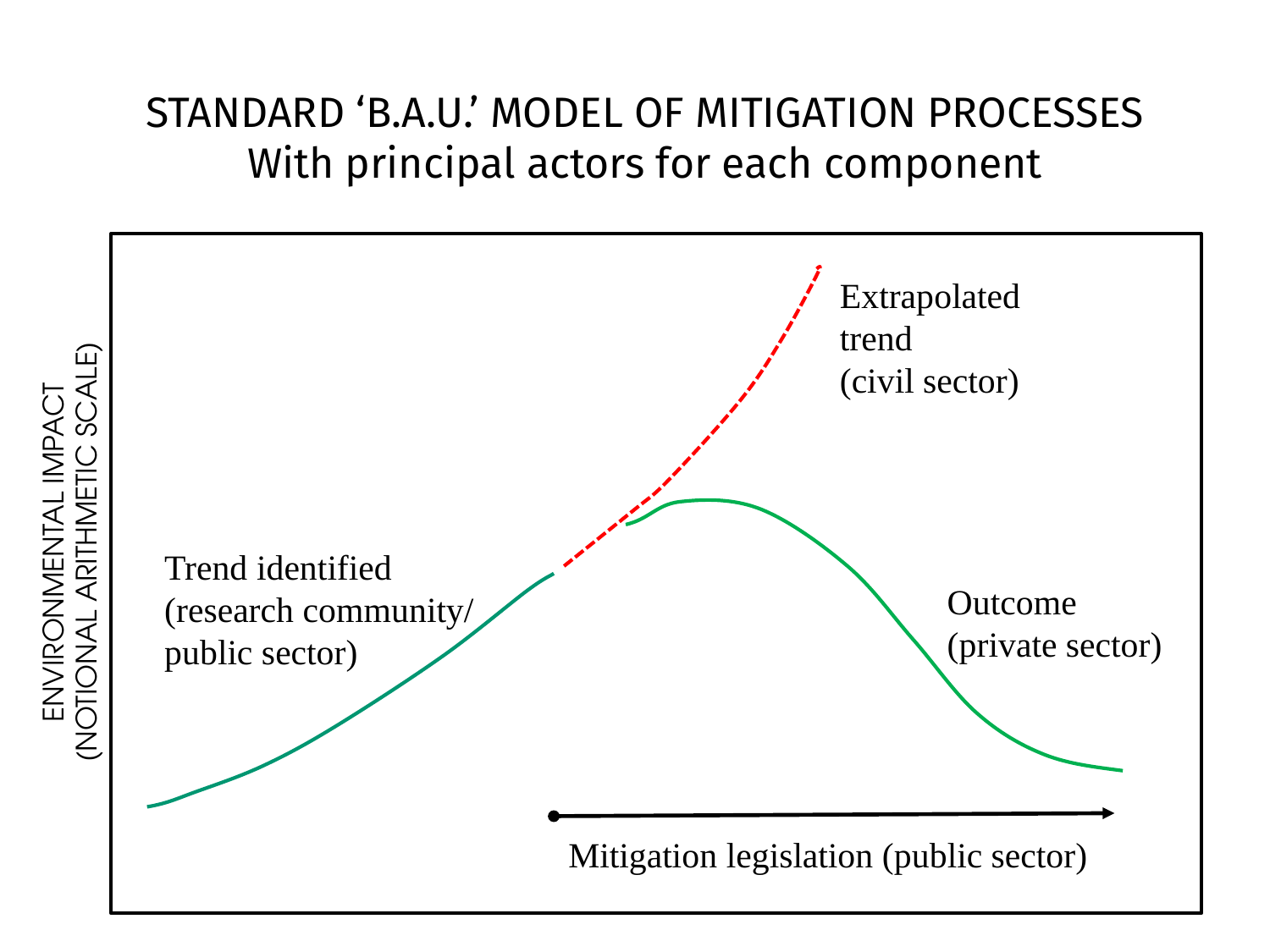

# STANDARD ‘B.A.U.’ MODEL OF MITIGATION PROCESSES With principal actors for each component

Extrapolated trend
(civil sector)

ENVIRONMENTAL IMPACT (NOTIONAL ARITHMETIC SCALE)
Trend identified
(research community/
public sector)

Outcome (private sector)
Mitigation legislation (public sector)